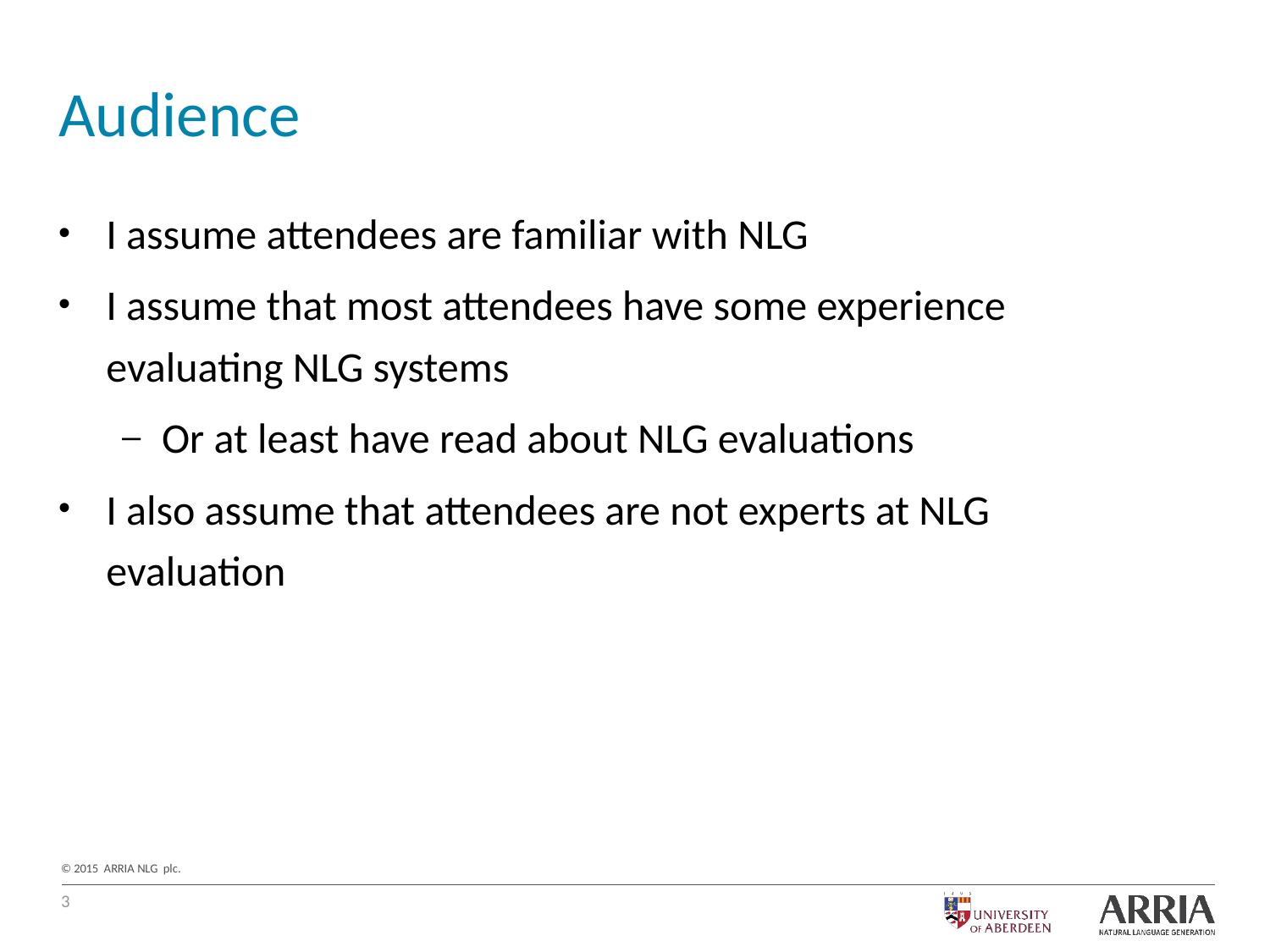

# Audience
I assume attendees are familiar with NLG
I assume that most attendees have some experience evaluating NLG systems
Or at least have read about NLG evaluations
I also assume that attendees are not experts at NLG evaluation
3